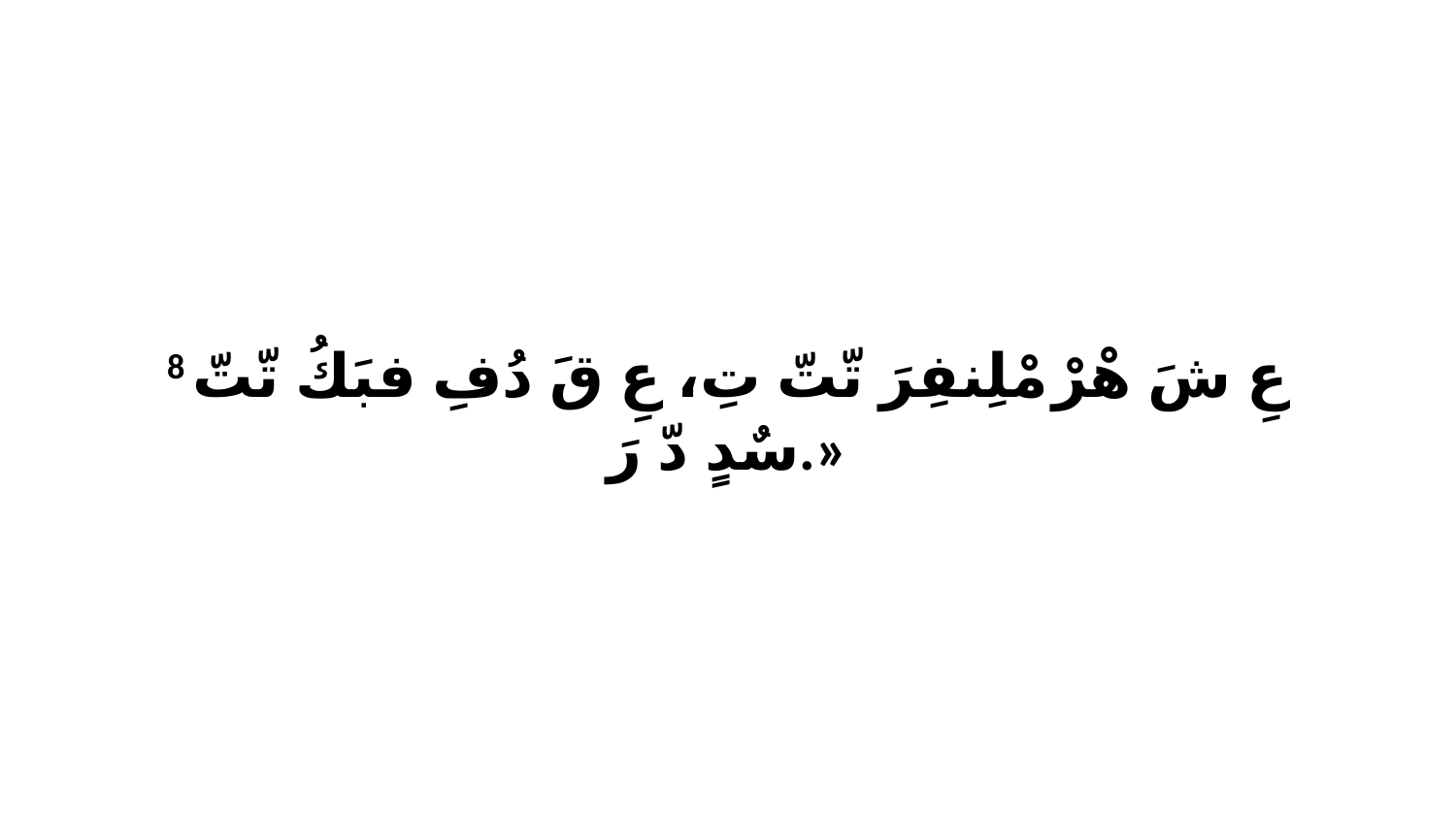

8 عِ شَ هْرْ مْلِنفِرَ تّتّ تِ، عِ قَ دُفِ فبَكُ تّتّ سٌدٍ دّ رَ.»